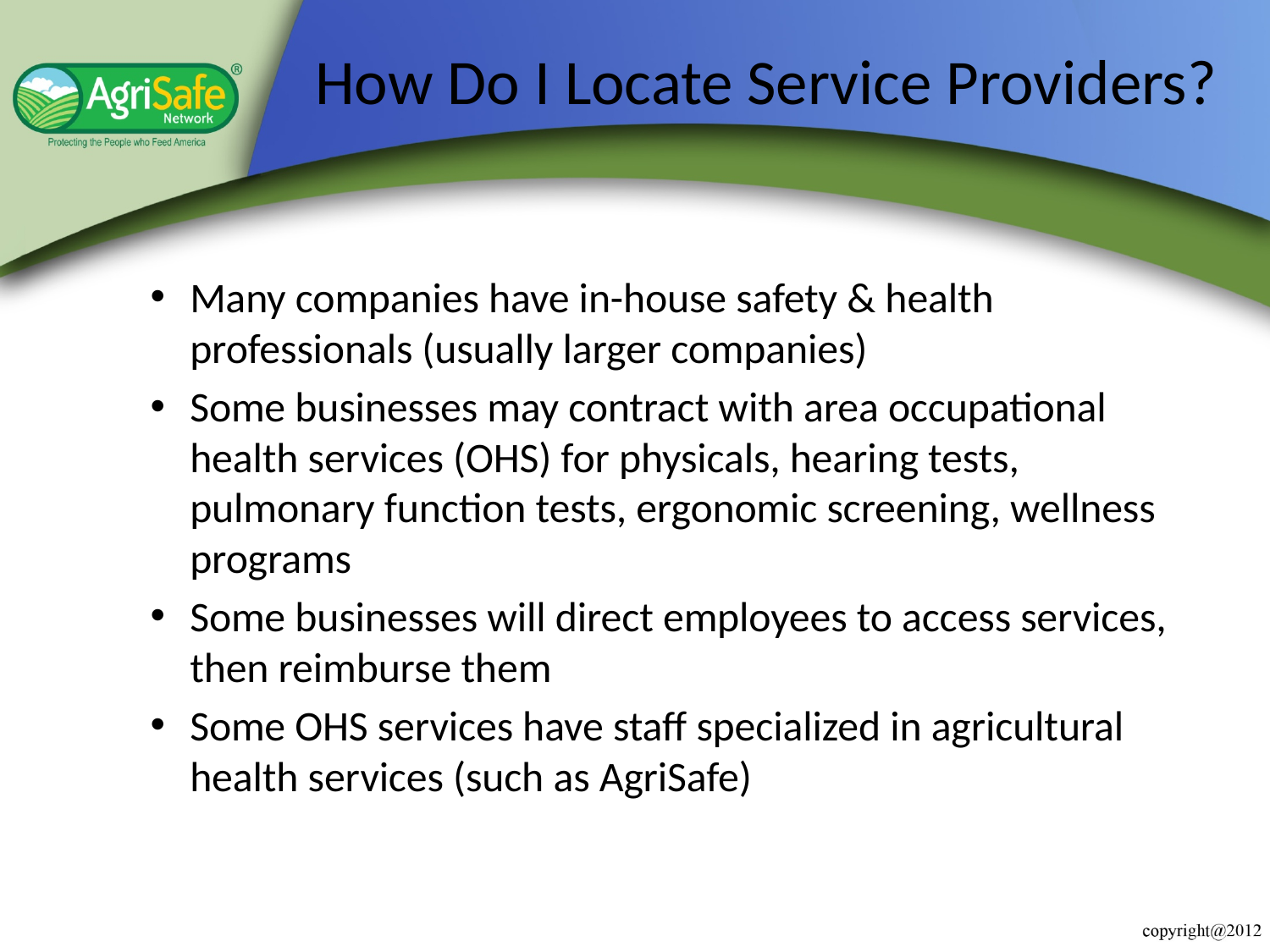

# How Do I Locate Service Providers?
Many companies have in-house safety & health professionals (usually larger companies)
Some businesses may contract with area occupational health services (OHS) for physicals, hearing tests, pulmonary function tests, ergonomic screening, wellness programs
Some businesses will direct employees to access services, then reimburse them
Some OHS services have staff specialized in agricultural health services (such as AgriSafe)